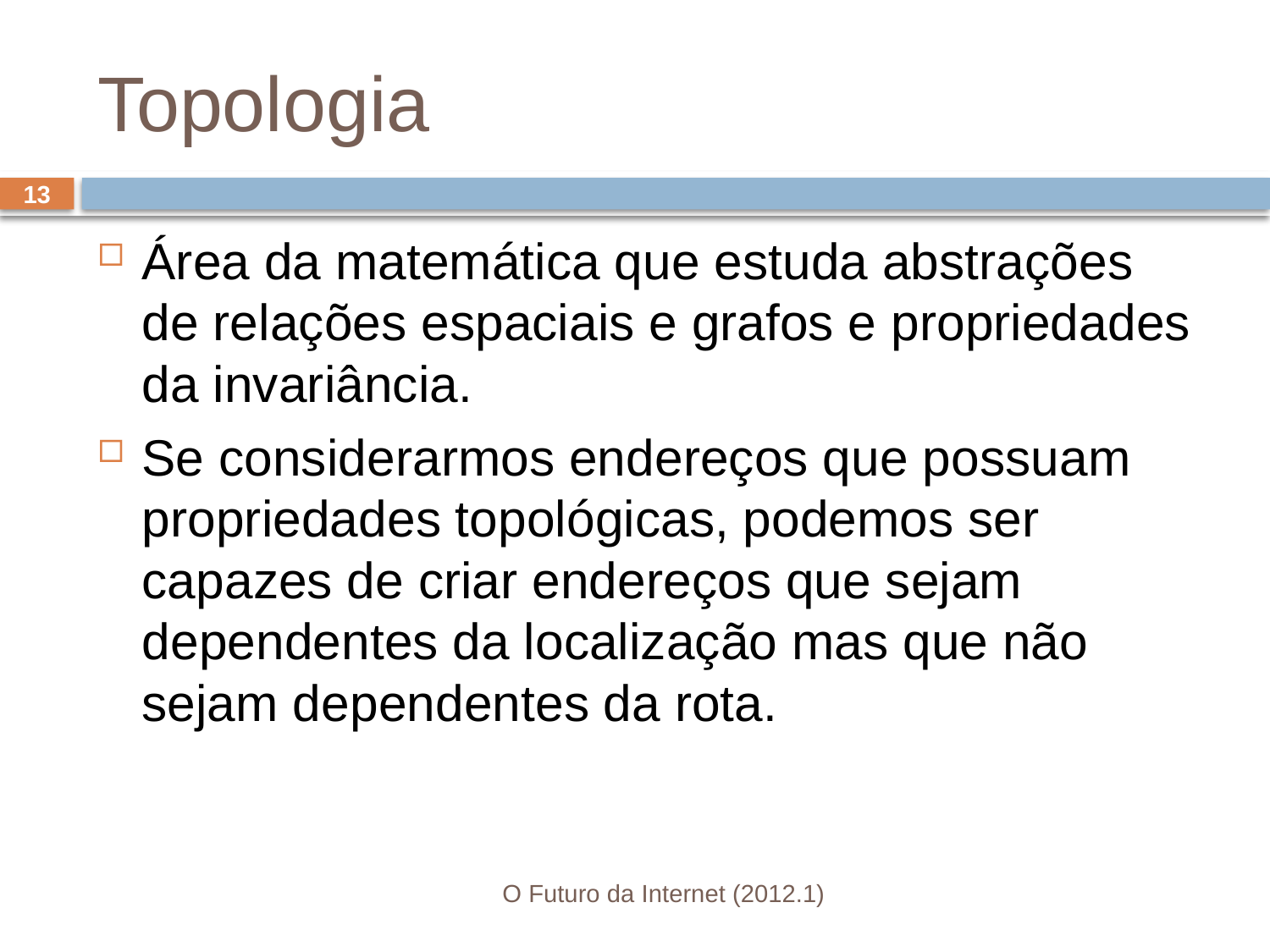

# Topologia
13
Área da matemática que estuda abstrações de relações espaciais e grafos e propriedades da invariância.
Se considerarmos endereços que possuam propriedades topológicas, podemos ser capazes de criar endereços que sejam dependentes da localização mas que não sejam dependentes da rota.
O Futuro da Internet (2012.1)